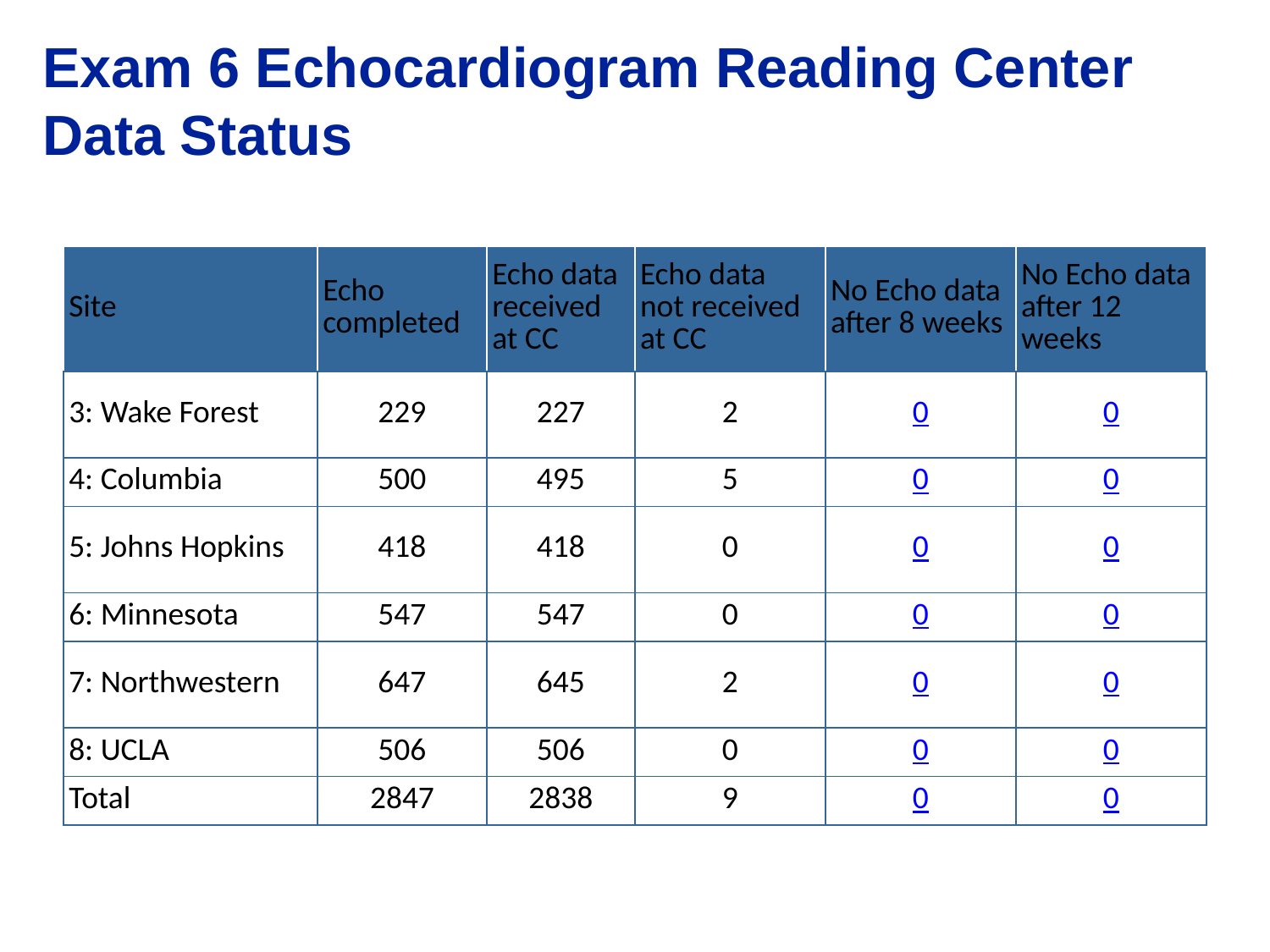

Exam 6 Echocardiogram Reading Center Data Status

| Site | Echo completed | Echo data  received at CC | Echo data  not received at CC | No Echo data  after 8 weeks | No Echo data  after 12 weeks |
| --- | --- | --- | --- | --- | --- |
| 3: Wake Forest | 229 | 227 | 2 | 0 | 0 |
| 4: Columbia | 500 | 495 | 5 | 0 | 0 |
| 5: Johns Hopkins | 418 | 418 | 0 | 0 | 0 |
| 6: Minnesota | 547 | 547 | 0 | 0 | 0 |
| 7: Northwestern | 647 | 645 | 2 | 0 | 0 |
| 8: UCLA | 506 | 506 | 0 | 0 | 0 |
| Total | 2847 | 2838 | 9 | 0 | 0 |